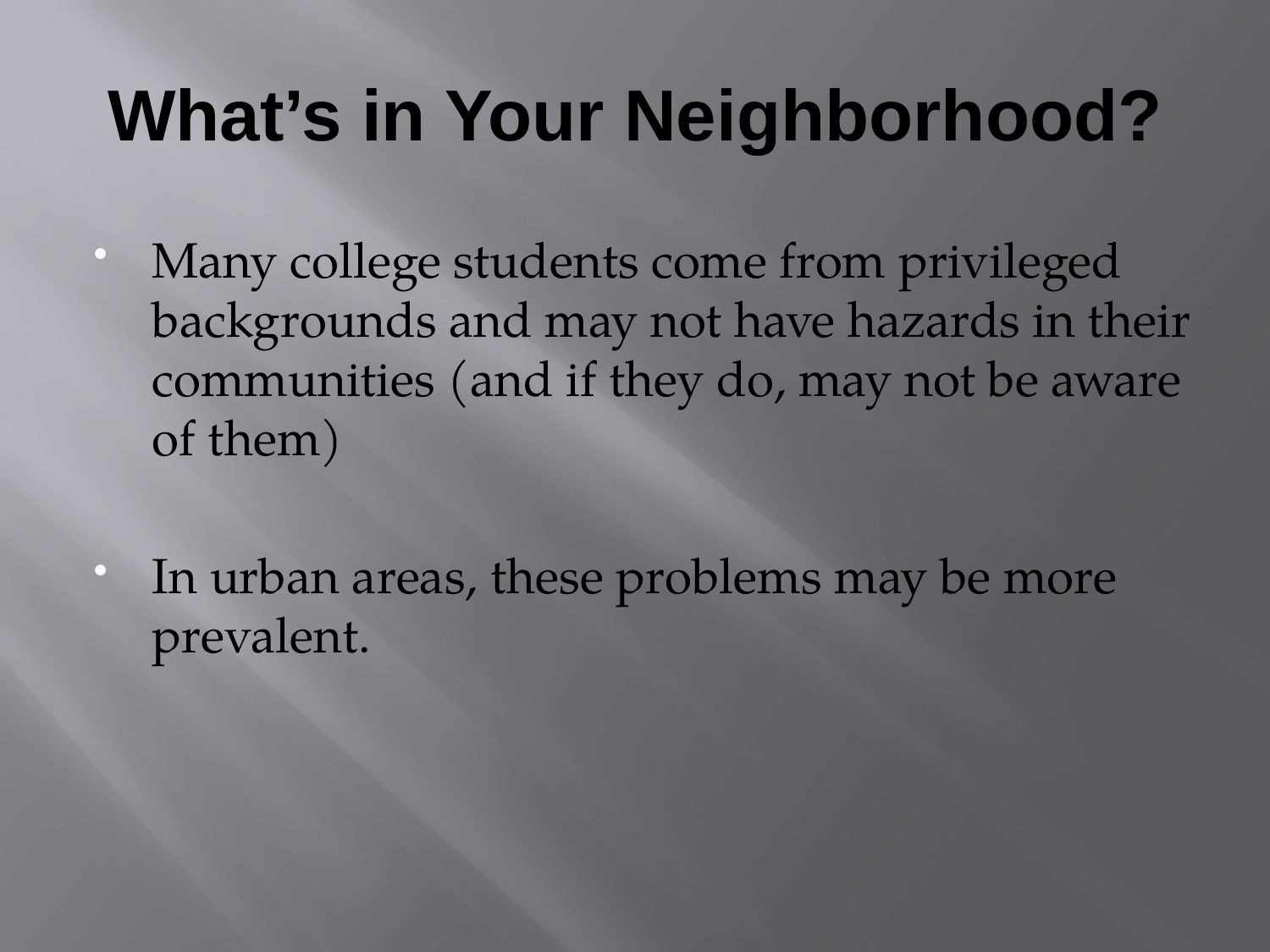

# What’s in Your Neighborhood?
Many college students come from privileged backgrounds and may not have hazards in their communities (and if they do, may not be aware of them)

In urban areas, these problems may be more prevalent.